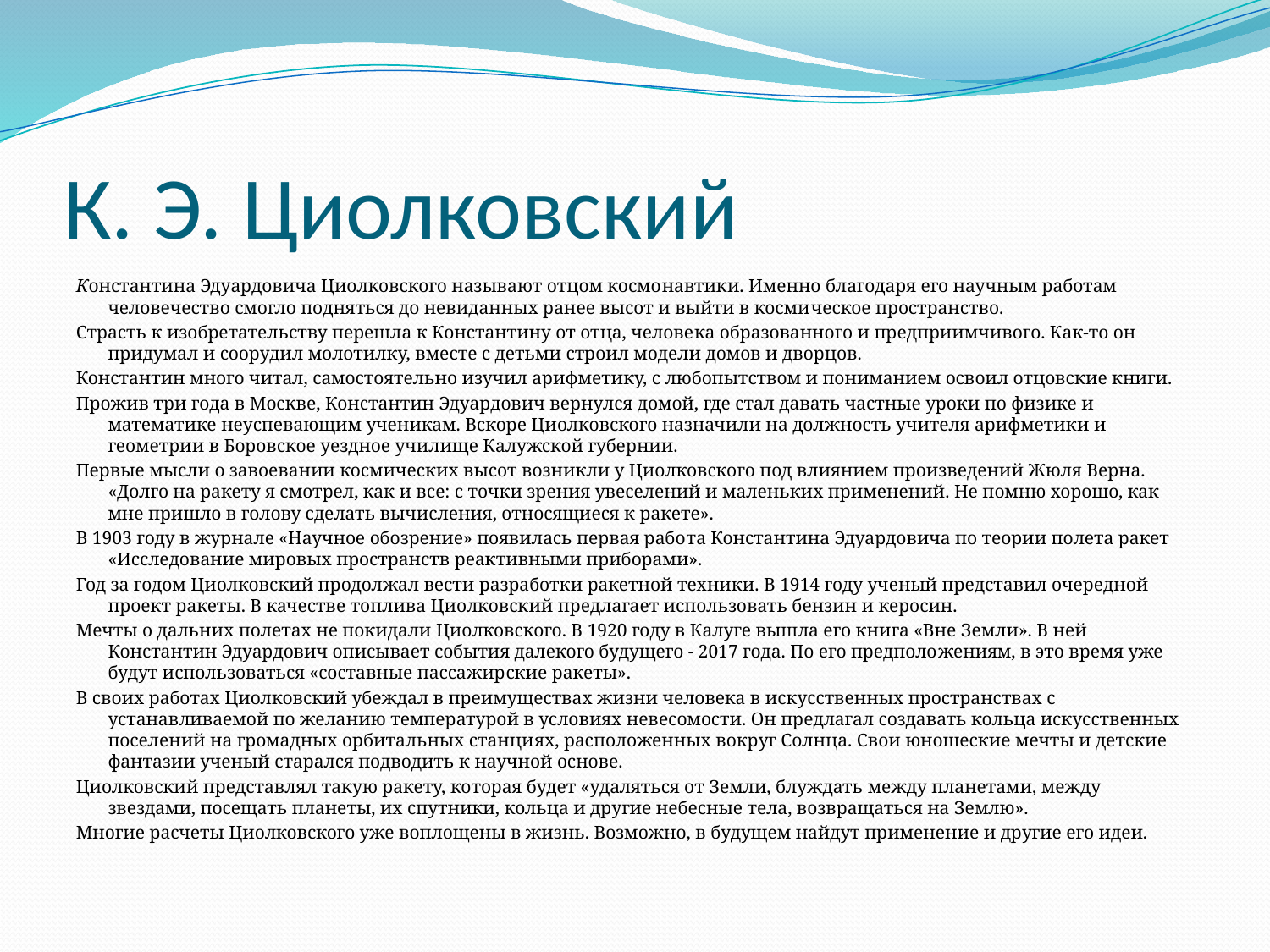

# К. Э. Циолковский
Константина Эдуардовича Циолковского называют отцом космо­навтики. Именно благодаря его научным работам человечество смогло подняться до невиданных ранее высот и выйти в косми­ческое пространство.
Страсть к изобретательству перешла к Константину от отца, челове­ка образованного и предприимчивого. Как-то он придумал и соорудил молотилку, вместе с детьми строил модели домов и дворцов.
Константин много читал, самостоятельно изучил арифметику, с любопытством и пониманием освоил отцовские книги.
Прожив три года в Москве, Константин Эдуардович вернулся домой, где стал давать частные уроки по физике и математике неуспевающим ученикам. Вскоре Циолковского назначили на должность учителя арифметики и геометрии в Боровское уездное училище Калужской губернии.
Первые мысли о завоевании космических высот возникли у Циолковского под влиянием произведений Жюля Верна. «Долго на ракету я смотрел, как и все: с точки зрения увеселений и маленьких применений. Не помню хорошо, как мне пришло в голову сделать вычисления, относящиеся к ракете».
В 1903 году в журнале «Научное обозрение» появилась первая рабо­та Константина Эдуардовича по теории полета ракет «Исследование мировых пространств реактивными приборами».
Год за годом Циолковский продолжал вести разработки ракетной техники. В 1914 году ученый представил очередной проект ракеты. В качестве топлива Циолковский предлагает использовать бензин и керосин.
Мечты о дальних полетах не покидали Циолковского. В 1920 году в Калуге вышла его книга «Вне Земли». В ней Константин Эдуардович описывает события далекого будущего - 2017 года. По его предполо­жениям, в это время уже будут использоваться «составные пассажир­ские ракеты».
В своих работах Циолковский убеждал в преимуществах жизни человека в искусственных пространствах с устанавливаемой по жела­нию температурой в условиях невесомости. Он предлагал создавать кольца искусственных поселений на громадных орбитальных станци­ях, расположенных вокруг Солнца. Свои юношеские мечты и детские фантазии ученый старался подводить к научной основе.
Циолковский представлял такую ракету, которая будет «удаляться от Земли, блуждать между планетами, между звездами, посещать планеты, их спутники, кольца и другие небесные тела, возвращаться на Землю».
Многие расчеты Циолковского уже воплощены в жизнь. Возможно, в будущем найдут применение и другие его идеи.